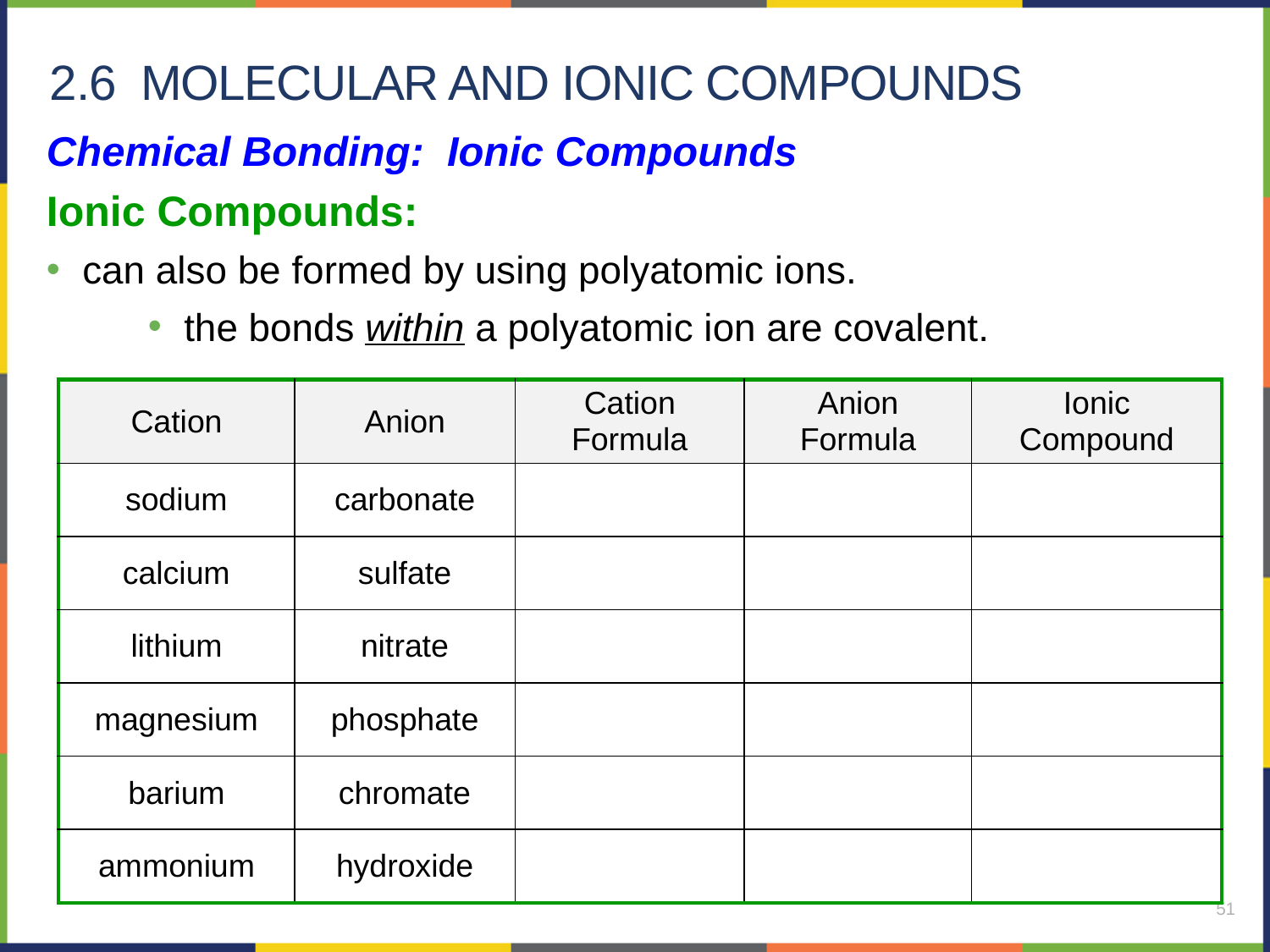

# 2.6  molecular and ionic compounds
Chemical Bonding:  Ionic Compounds
Ionic Compounds:
can also be formed by using polyatomic ions.
the bonds within a polyatomic ion are covalent.

| Cation | Anion | Cation Formula | Anion Formula | Ionic Compound |
| --- | --- | --- | --- | --- |
| sodium | carbonate |  |  |  |
| calcium | sulfate |  |  |  |
| lithium | nitrate |  |  |  |
| magnesium | phosphate |  |  |  |
| barium | chromate |  |  |  |
| ammonium | hydroxide |  |  |  |
51